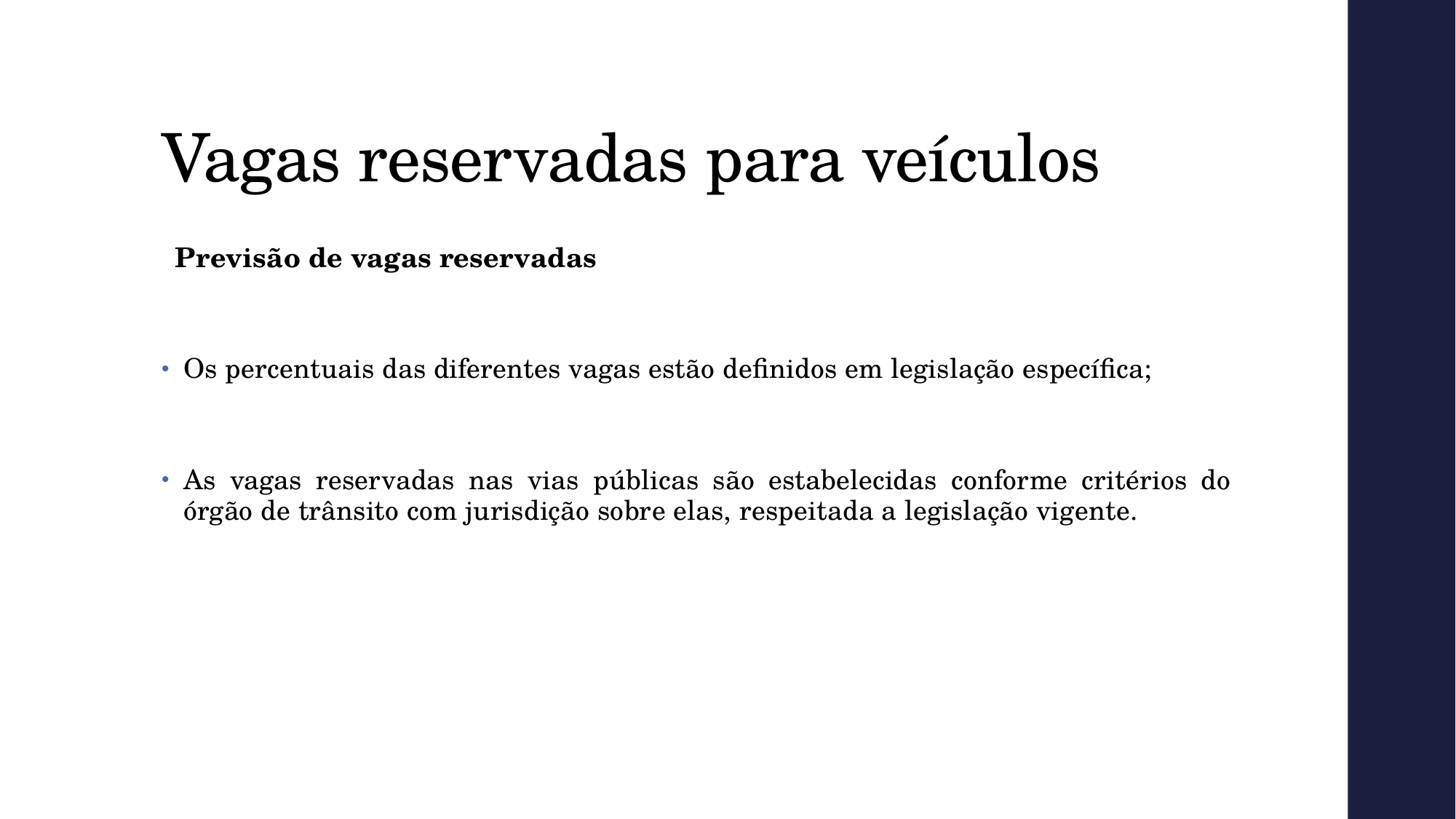

# Vagas reservadas para veículos
Previsão de vagas reservadas

Os percentuais das diferentes vagas estão definidos em legislação específica;

As vagas reservadas nas vias públicas são estabelecidas conforme critérios do órgão de trânsito com jurisdição sobre elas, respeitada a legislação vigente.